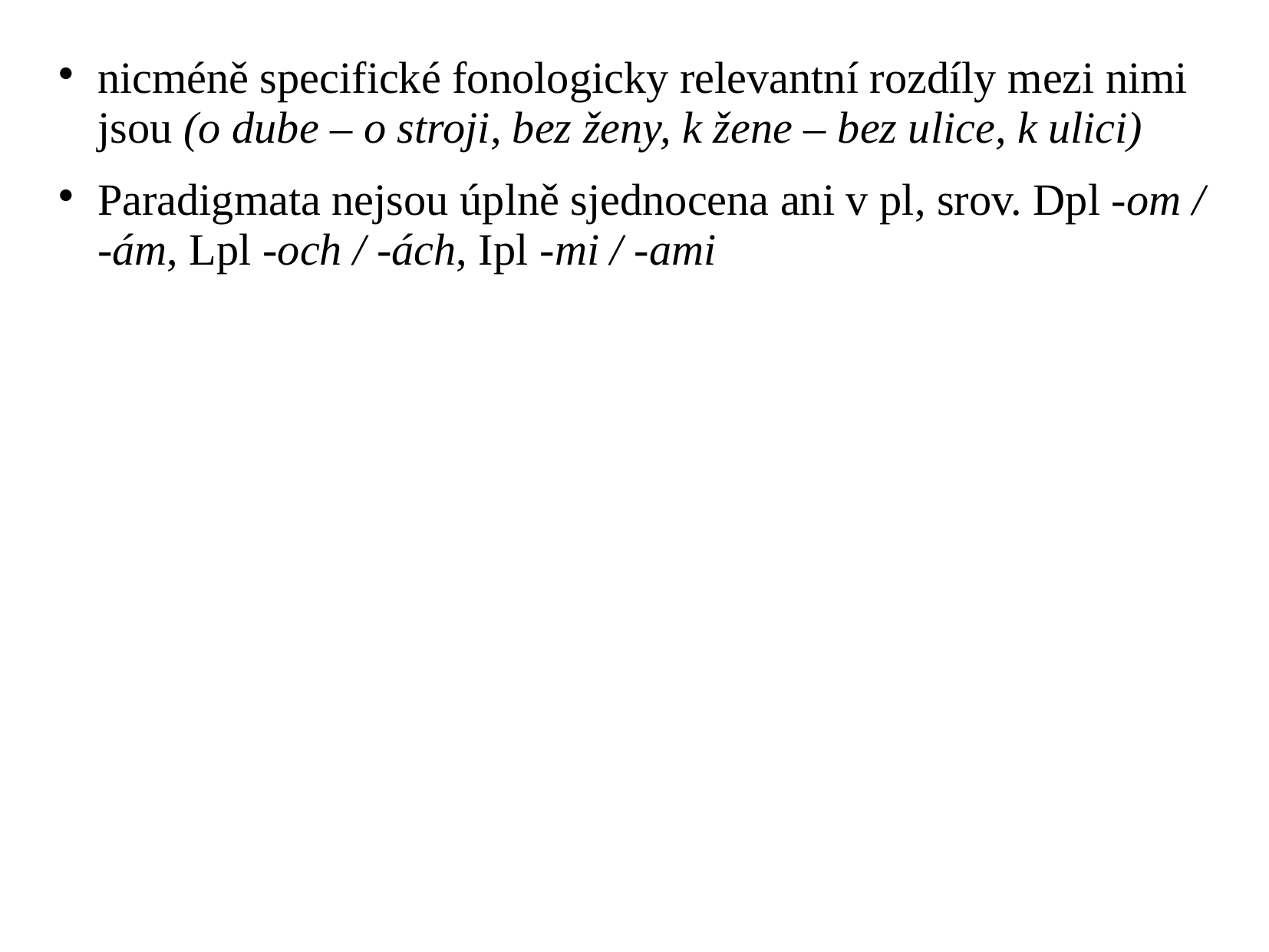

nicméně specifické fonologicky relevantní rozdíly mezi nimi jsou (o dube – o stroji, bez ženy, k žene – bez ulice, k ulici)
Paradigmata nejsou úplně sjednocena ani v pl, srov. Dpl -om /
-ám, Lpl -och / -ách, Ipl -mi / -ami